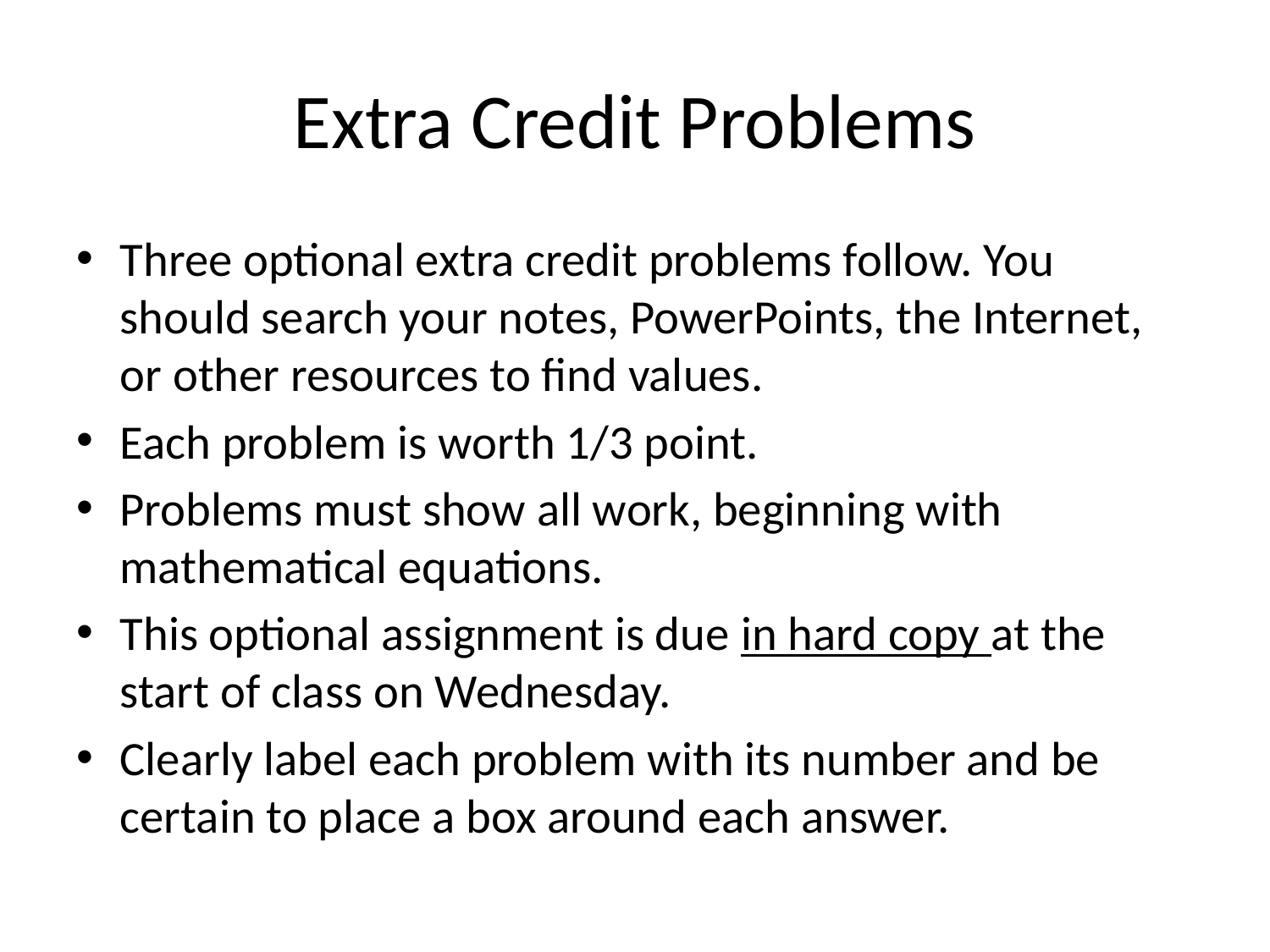

# Extra Credit Problems
Three optional extra credit problems follow. You should search your notes, PowerPoints, the Internet, or other resources to find values.
Each problem is worth 1/3 point.
Problems must show all work, beginning with mathematical equations.
This optional assignment is due in hard copy at the start of class on Wednesday.
Clearly label each problem with its number and be certain to place a box around each answer.